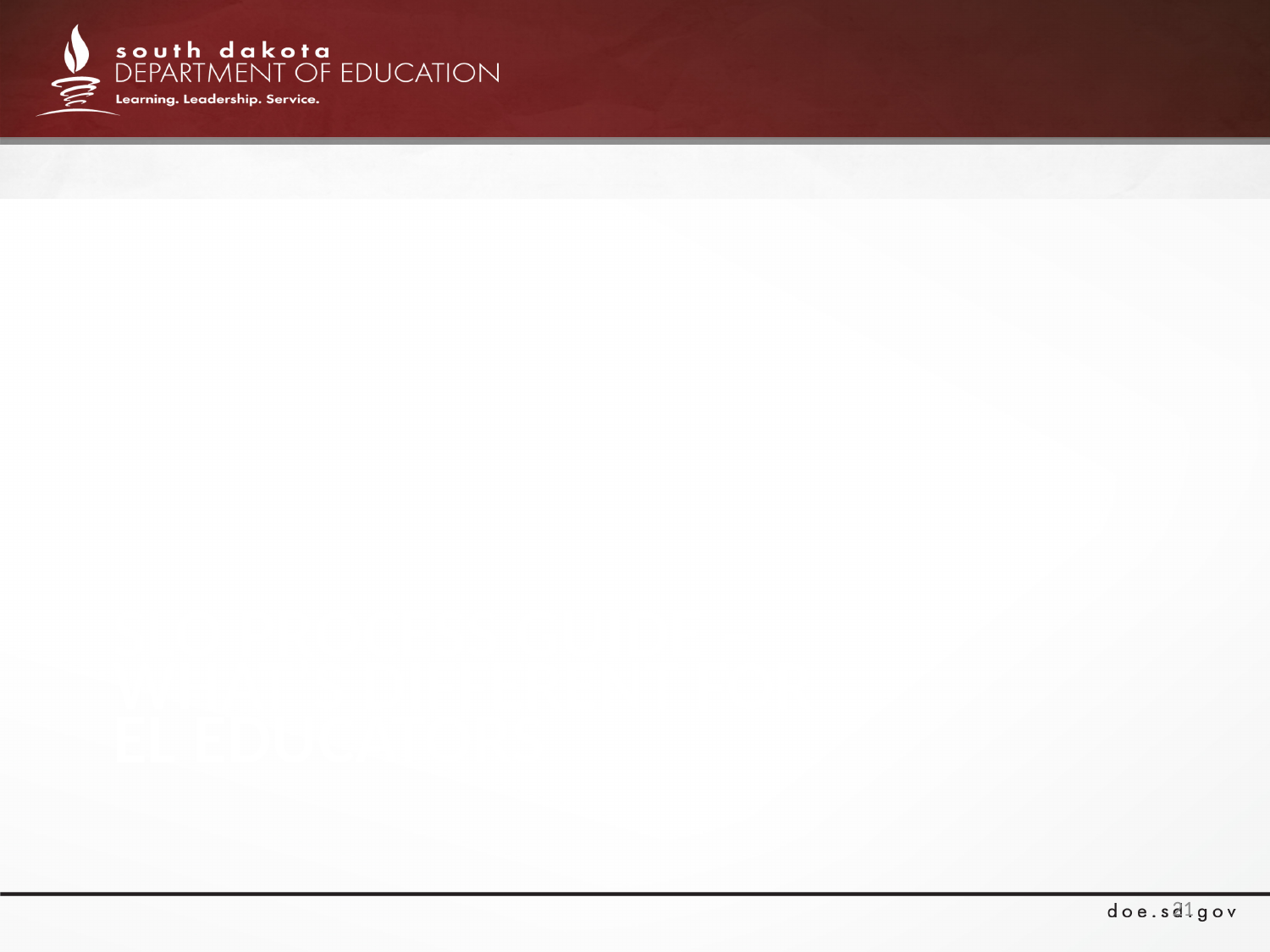

# SLO Process guide – What’s different for EL educators
21